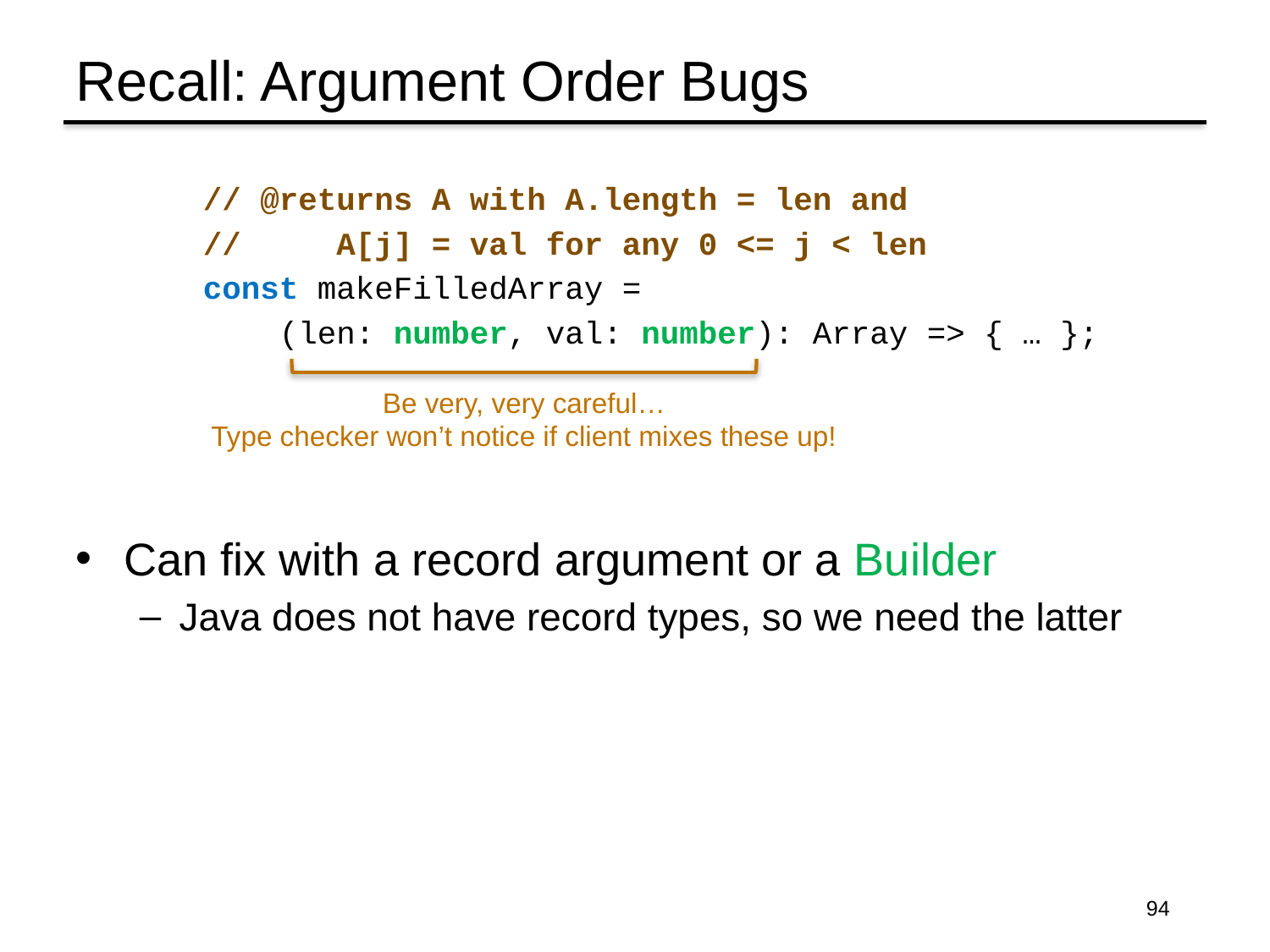

# Recall: Argument Order Bugs

// @returns A with A.length = len and
//     A[j] = val for any 0 <= j < len
const makeFilledArray =
    (len: number, val: number): Array => { … };

Can fix with a record argument or a Builder
Java does not have record types, so we need the latter
Be very, very careful…
Type checker won’t notice if client mixes these up!
94